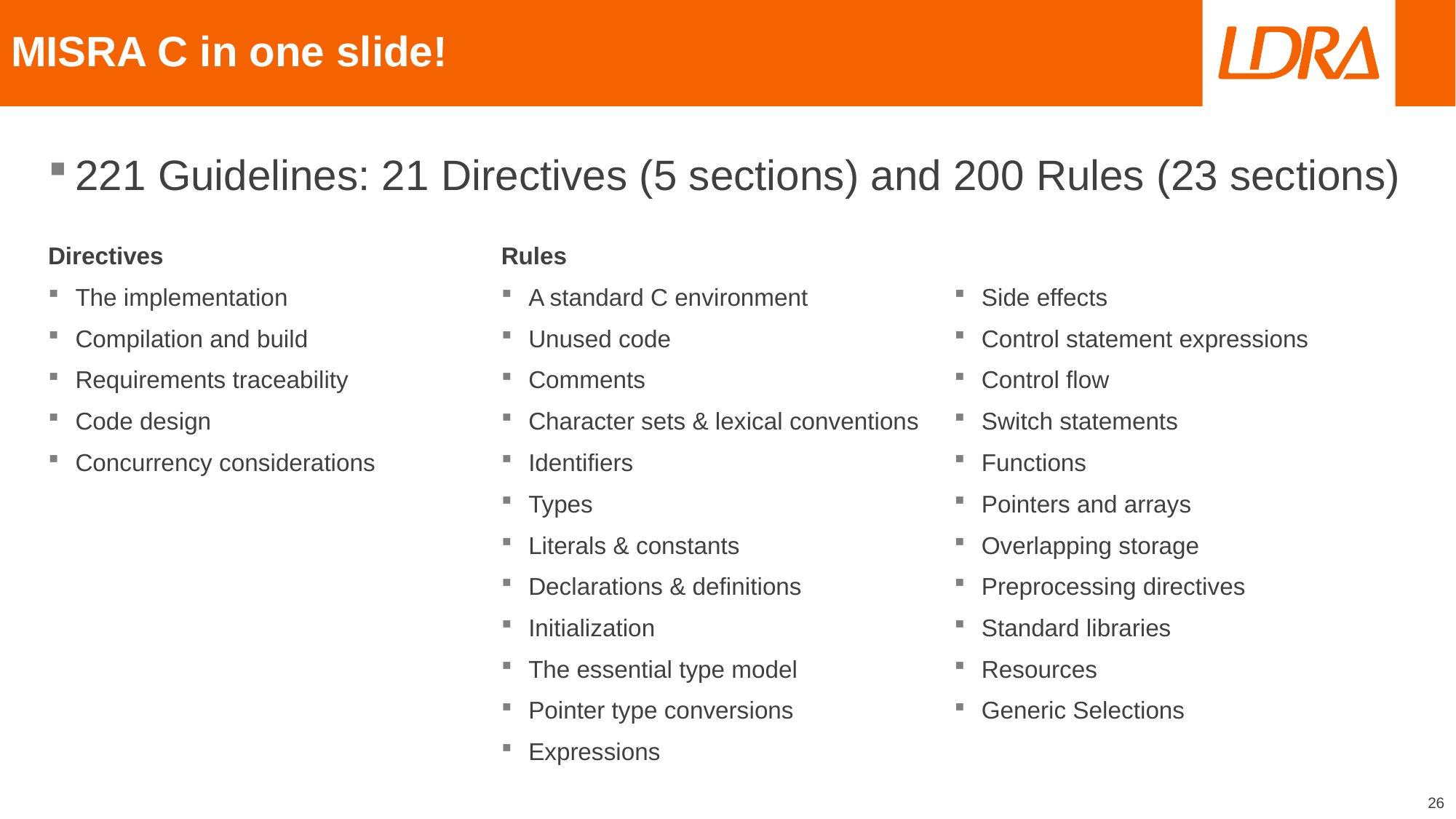

# MISRA C in one slide!
221 Guidelines: 21 Directives (5 sections) and 200 Rules (23 sections)

Directives
The implementation
Compilation and build
Requirements traceability
Code design
Concurrency considerations

Rules
A standard C environment
Unused code
Comments
Character sets & lexical conventions
Identifiers
Types
Literals & constants
Declarations & definitions
Initialization
The essential type model
Pointer type conversions
Expressions

Side effects
Control statement expressions
Control flow
Switch statements
Functions
Pointers and arrays
Overlapping storage
Preprocessing directives
Standard libraries
Resources
Generic Selections

26